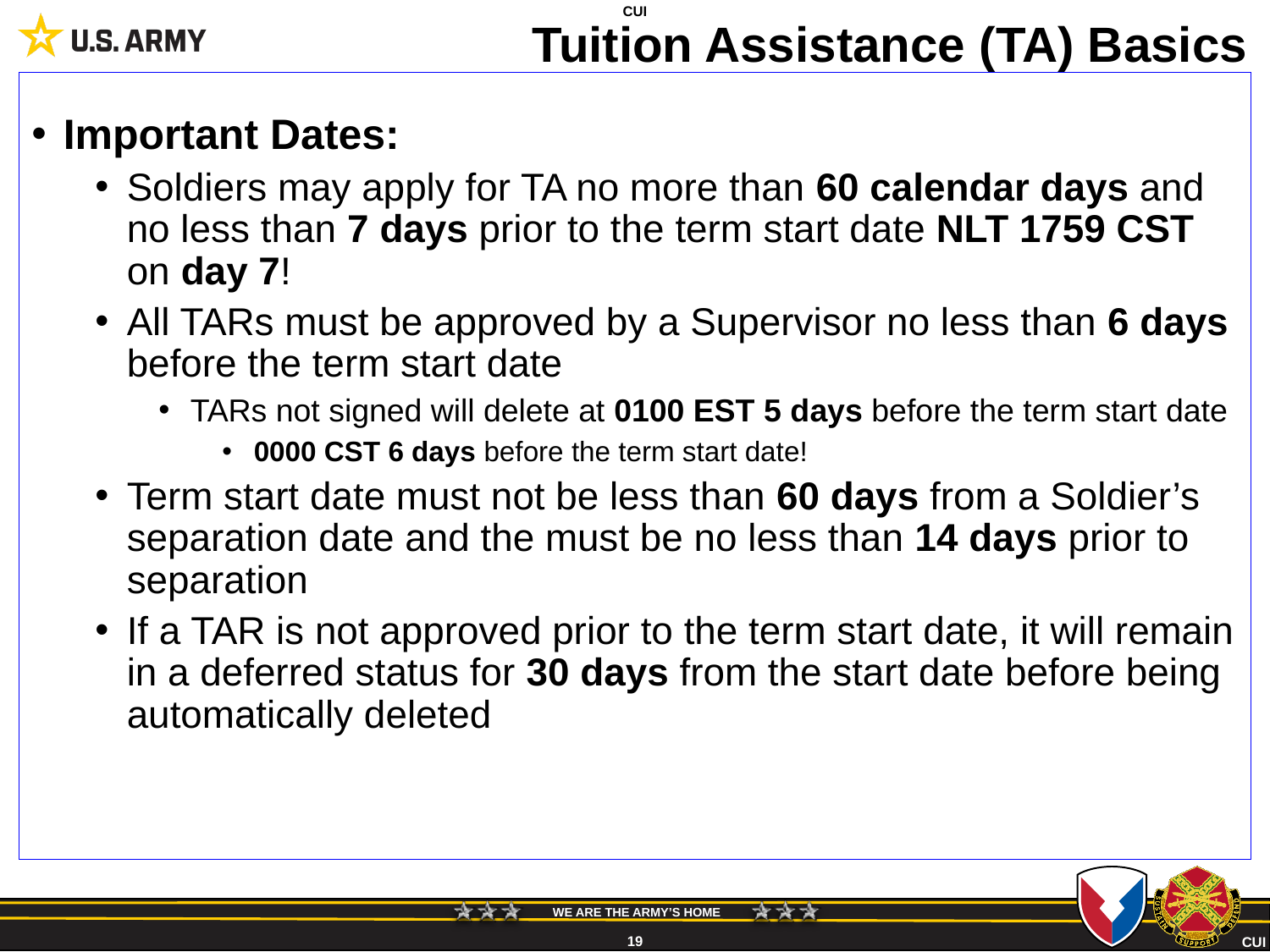

# Tuition Assistance (TA) Basics
CUI

Important Dates:
Soldiers may apply for TA no more than 60 calendar days and no less than 7 days prior to the term start date NLT 1759 CST on day 7!
All TARs must be approved by a Supervisor no less than 6 days before the term start date
TARs not signed will delete at 0100 EST 5 days before the term start date
0000 CST 6 days before the term start date!
Term start date must not be less than 60 days from a Soldier’s separation date and the must be no less than 14 days prior to separation
If a TAR is not approved prior to the term start date, it will remain in a deferred status for 30 days from the start date before being automatically deleted

19
CUI